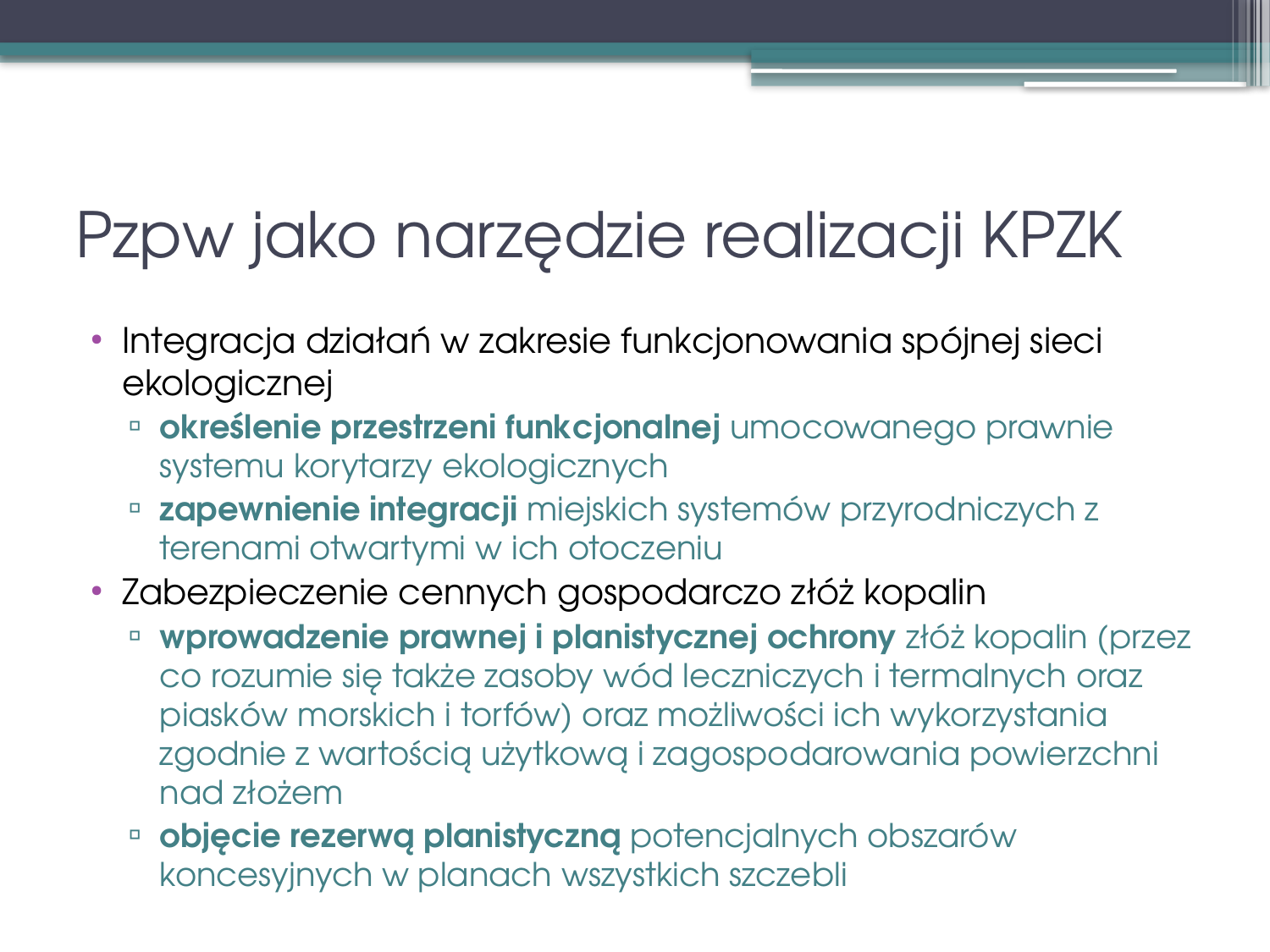

# Pzpw jako narzędzie realizacji KPZK
Integracja działań w zakresie funkcjonowania spójnej sieci ekologicznej
określenie przestrzeni funkcjonalnej umocowanego prawnie systemu korytarzy ekologicznych
zapewnienie integracji miejskich systemów przyrodniczych z terenami otwartymi w ich otoczeniu
Zabezpieczenie cennych gospodarczo złóż kopalin
wprowadzenie prawnej i planistycznej ochrony złóż kopalin (przez co rozumie się także zasoby wód leczniczych i termalnych oraz piasków morskich i torfów) oraz możliwości ich wykorzystania zgodnie z wartością użytkową i zagospodarowania powierzchni nad złożem
objęcie rezerwą planistyczną potencjalnych obszarów koncesyjnych w planach wszystkich szczebli